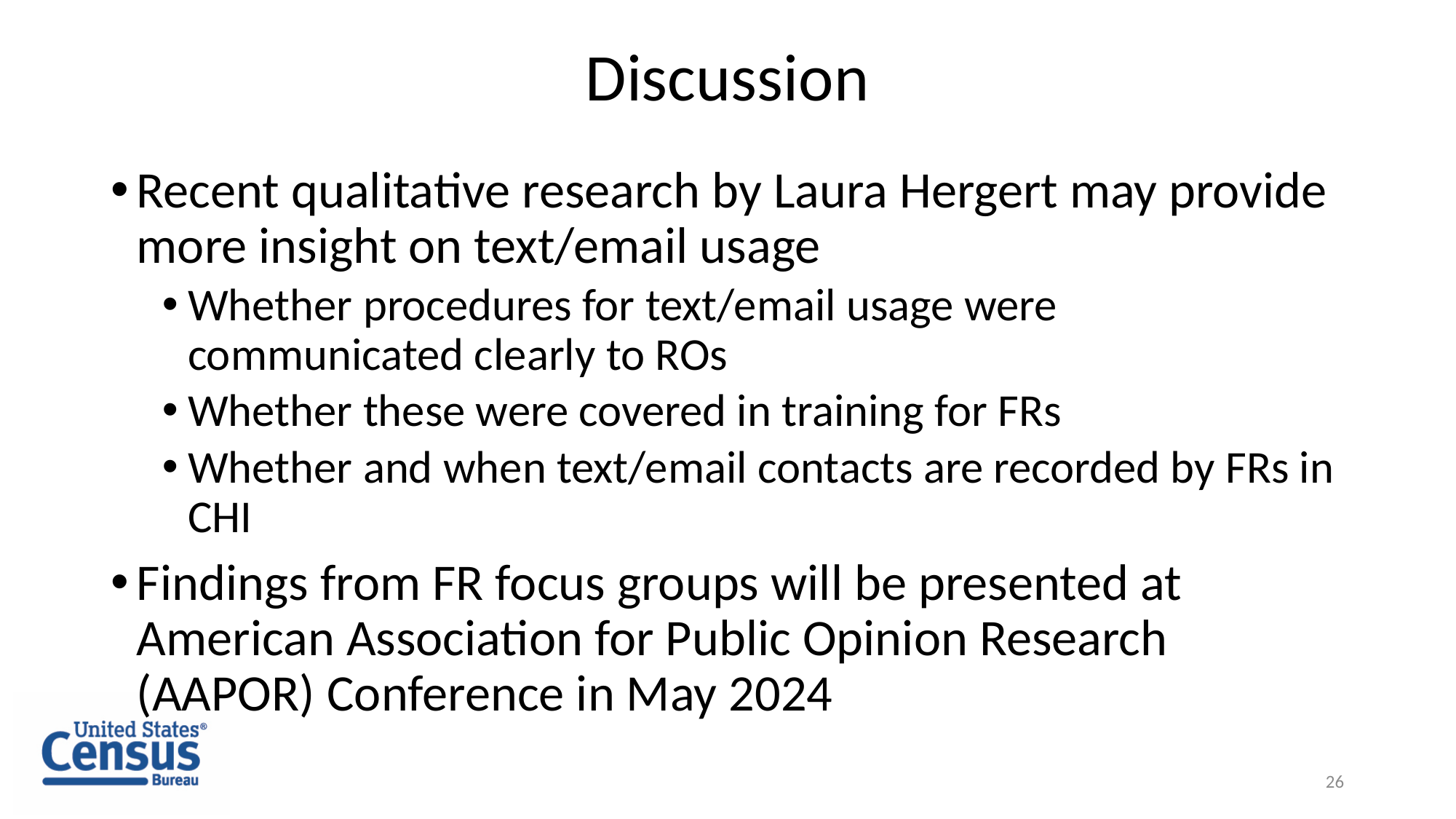

# Discussion
Recent qualitative research by Laura Hergert may provide more insight on text/email usage
Whether procedures for text/email usage were communicated clearly to ROs
Whether these were covered in training for FRs
Whether and when text/email contacts are recorded by FRs in CHI
Findings from FR focus groups will be presented at American Association for Public Opinion Research (AAPOR) Conference in May 2024
26